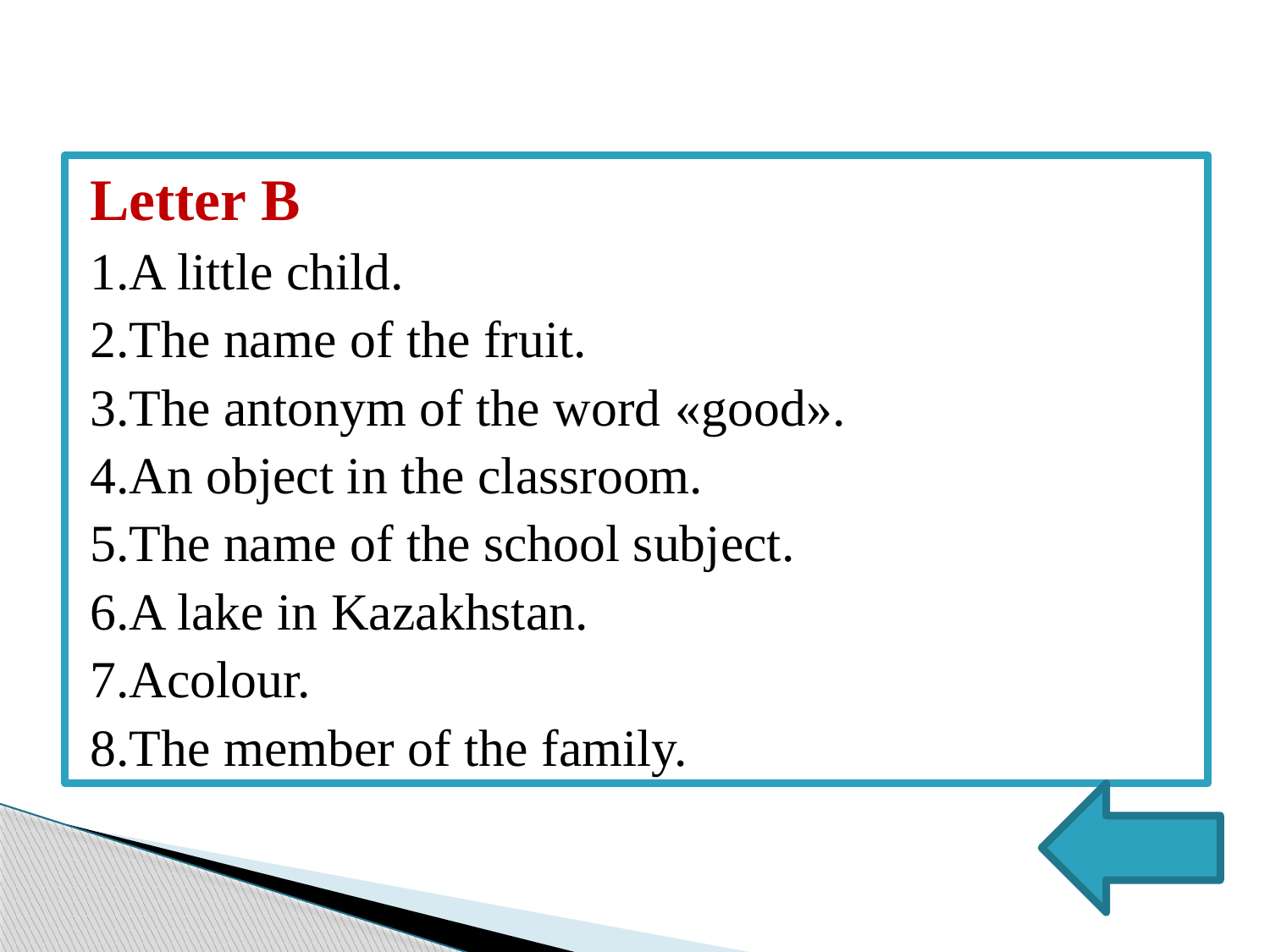

Letter B
1.A little child.
2.The name of the fruit.
3.The antonym of the word «good».
4.An object in the classroom.
5.The name of the school subject.
6.A lake in Kazakhstan.
7.Acolour.
8.The member of the family.